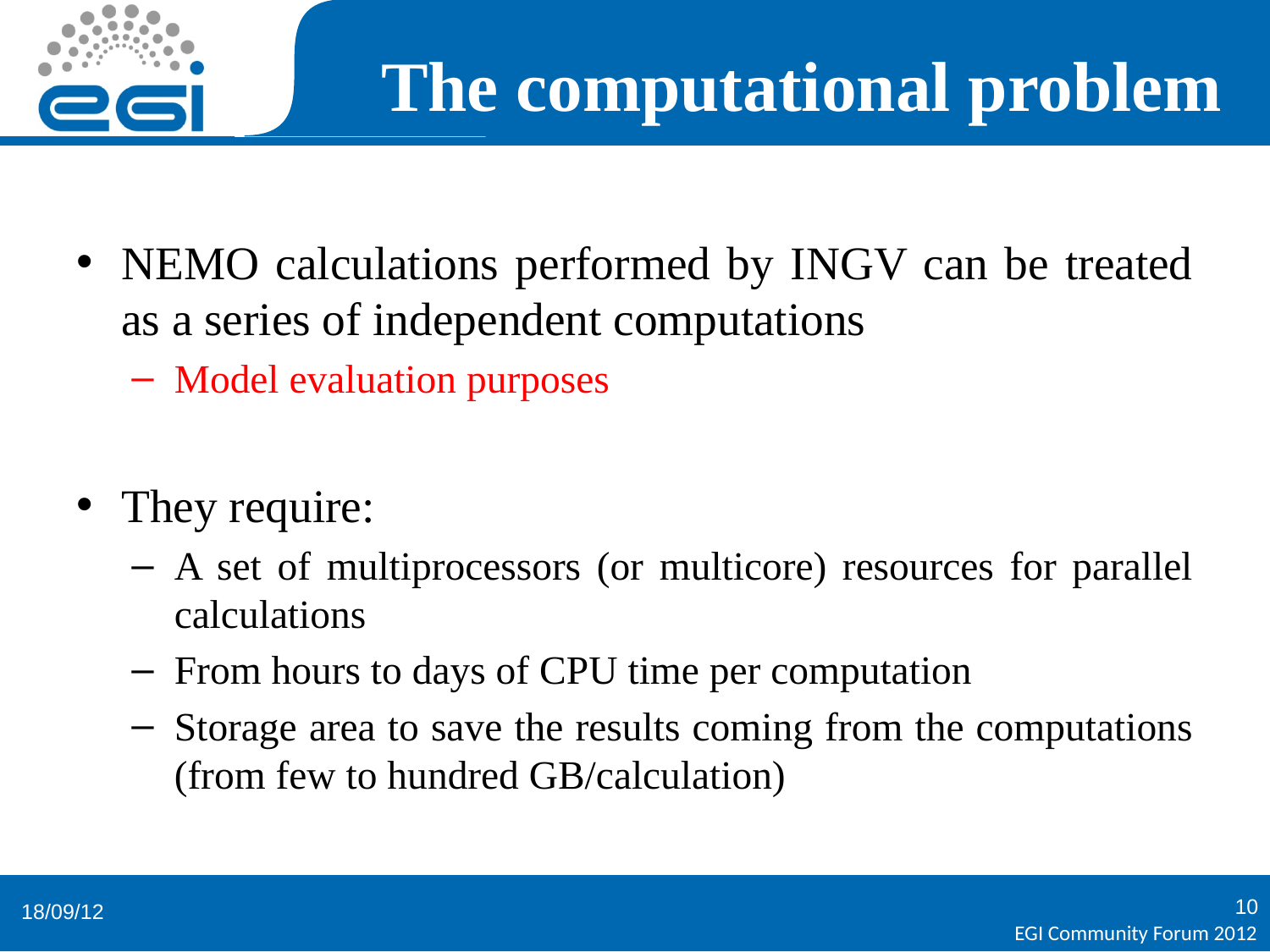

# The computational problem
NEMO calculations performed by INGV can be treated as a series of independent computations
Model evaluation purposes

They require:
A set of multiprocessors (or multicore) resources for parallel calculations
From hours to days of CPU time per computation
Storage area to save the results coming from the computations (from few to hundred GB/calculation)